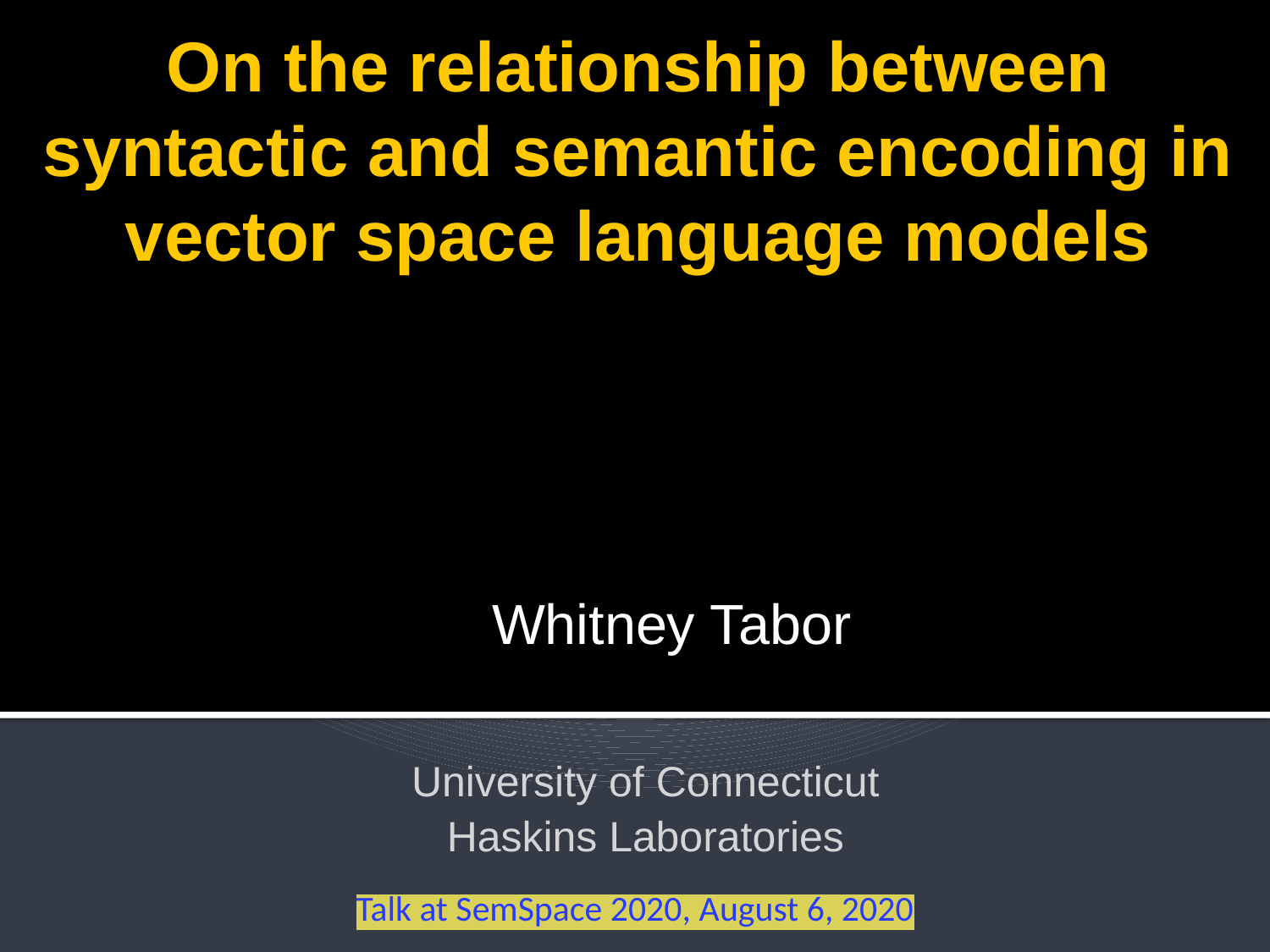

# On the relationship between syntactic and semantic encoding in vector space language models
Whitney Tabor
University of Connecticut
Haskins Laboratories

Talk at SemSpace 2020, August 6, 2020